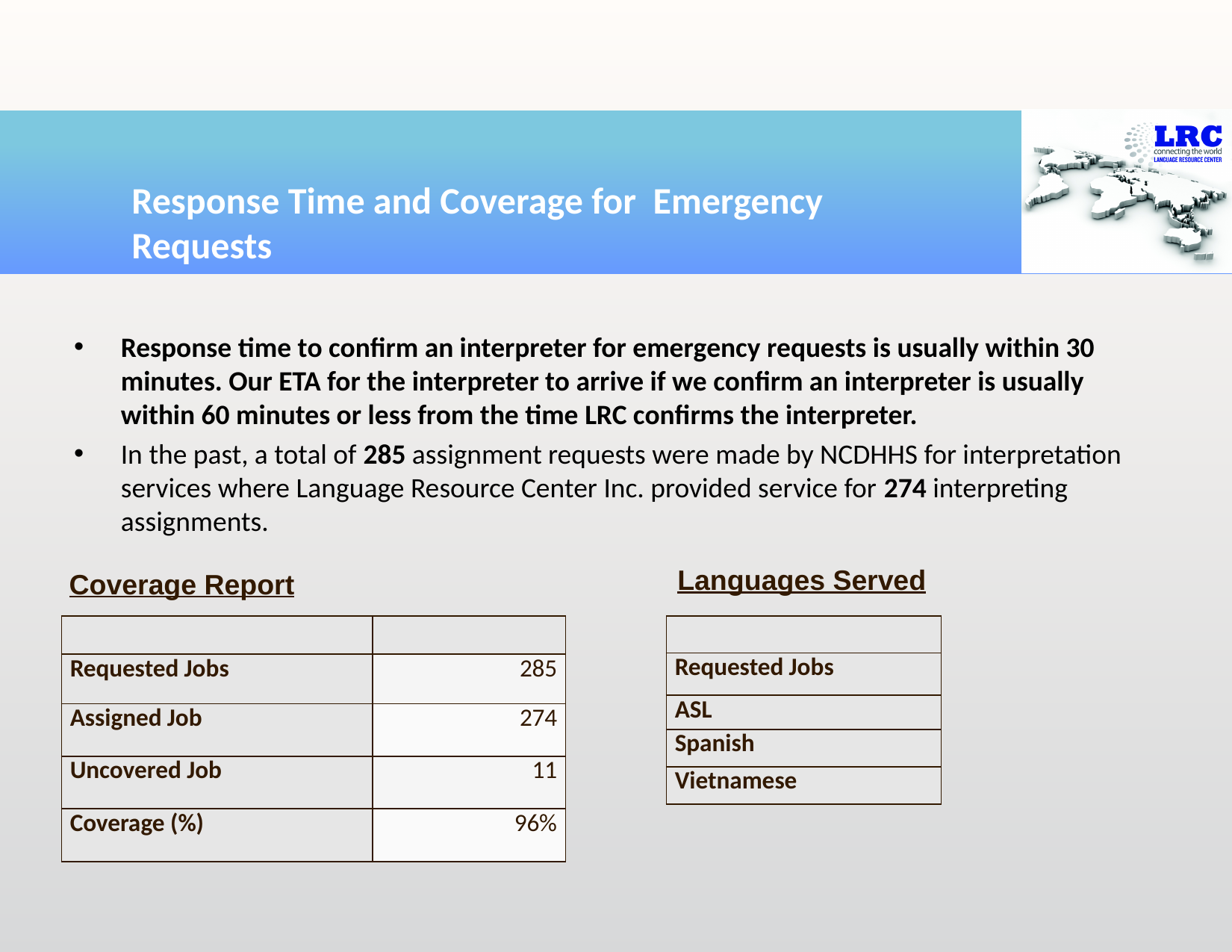

# Response Time and Coverage for  Emergency  Requests
Response time to confirm an interpreter for emergency requests is usually within 30 minutes. Our ETA for the interpreter to arrive if we confirm an interpreter is usually within 60 minutes or less from the time LRC confirms the interpreter.
In the past, a total of 285 assignment requests were made by NCDHHS for interpretation services where Language Resource Center Inc. provided service for 274 interpreting assignments.

Languages Served
Coverage Report
|  |  |
| --- | --- |
| Requested Jobs | 285 |
| Assigned Job | 274 |
| Uncovered Job | 11 |
| Coverage (%) | 96% |
|  |
| --- |
| Requested Jobs |
| ASL |
| Spanish |
| Vietnamese |